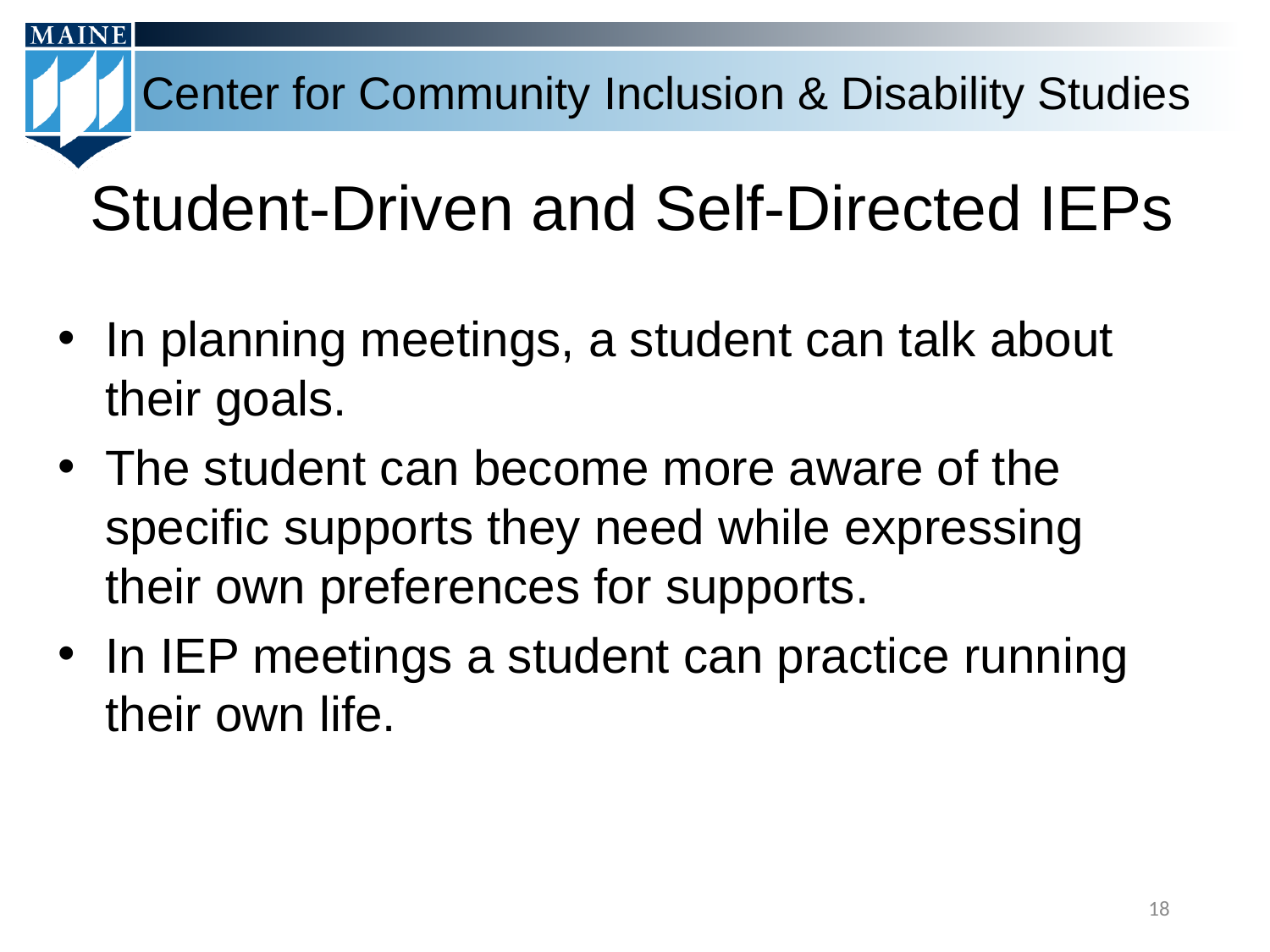

# Student-Driven and Self-Directed IEPs
In planning meetings, a student can talk about their goals.
The student can become more aware of the specific supports they need while expressing their own preferences for supports.
In IEP meetings a student can practice running their own life.
18